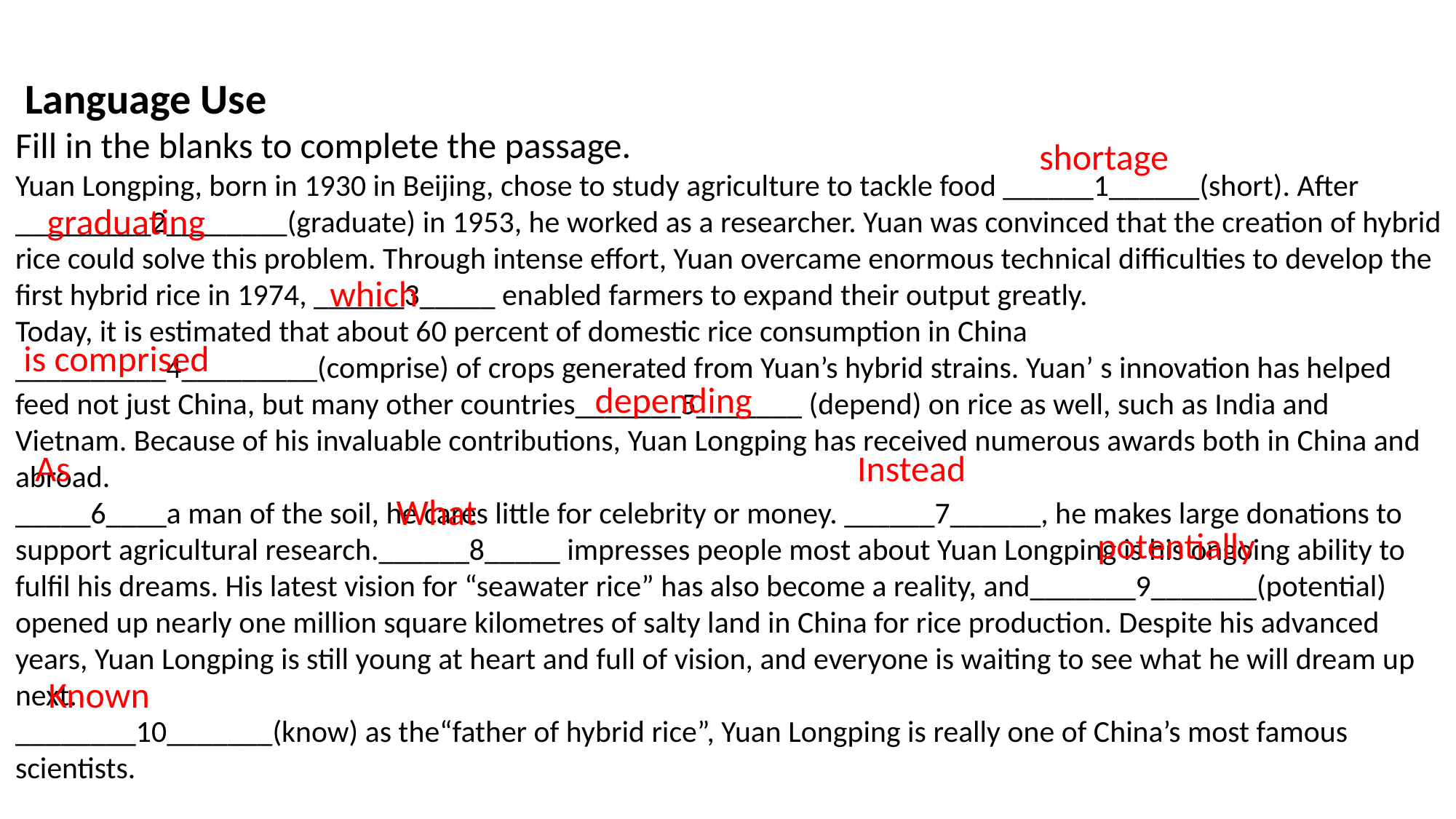

Language Use
Fill in the blanks to complete the passage.
Yuan Longping, born in 1930 in Beijing, chose to study agriculture to tackle food ______1______(short). After _________2________(graduate) in 1953, he worked as a researcher. Yuan was convinced that the creation of hybrid rice could solve this problem. Through intense effort, Yuan overcame enormous technical difficulties to develop the first hybrid rice in 1974, ______3_____ enabled farmers to expand their output greatly.
Today, it is estimated that about 60 percent of domestic rice consumption in China __________4_________(comprise) of crops generated from Yuan’s hybrid strains. Yuan’ s innovation has helped feed not just China, but many other countries_______5_______ (depend) on rice as well, such as India and Vietnam. Because of his invaluable contributions, Yuan Longping has received numerous awards both in China and abroad.
_____6____a man of the soil, he cares little for celebrity or money. ______7______, he makes large donations to support agricultural research.______8_____ impresses people most about Yuan Longping is his ongoing ability to fulfil his dreams. His latest vision for “seawater rice” has also become a reality, and_______9_______(potential) opened up nearly one million square kilometres of salty land in China for rice production. Despite his advanced years, Yuan Longping is still young at heart and full of vision, and everyone is waiting to see what he will dream up next.
________10_______(know) as the“father of hybrid rice”, Yuan Longping is really one of China’s most famous scientists.
 shortage
 graduating
 which
 is comprised
depending
 As
Instead
 What
 potentially
Known